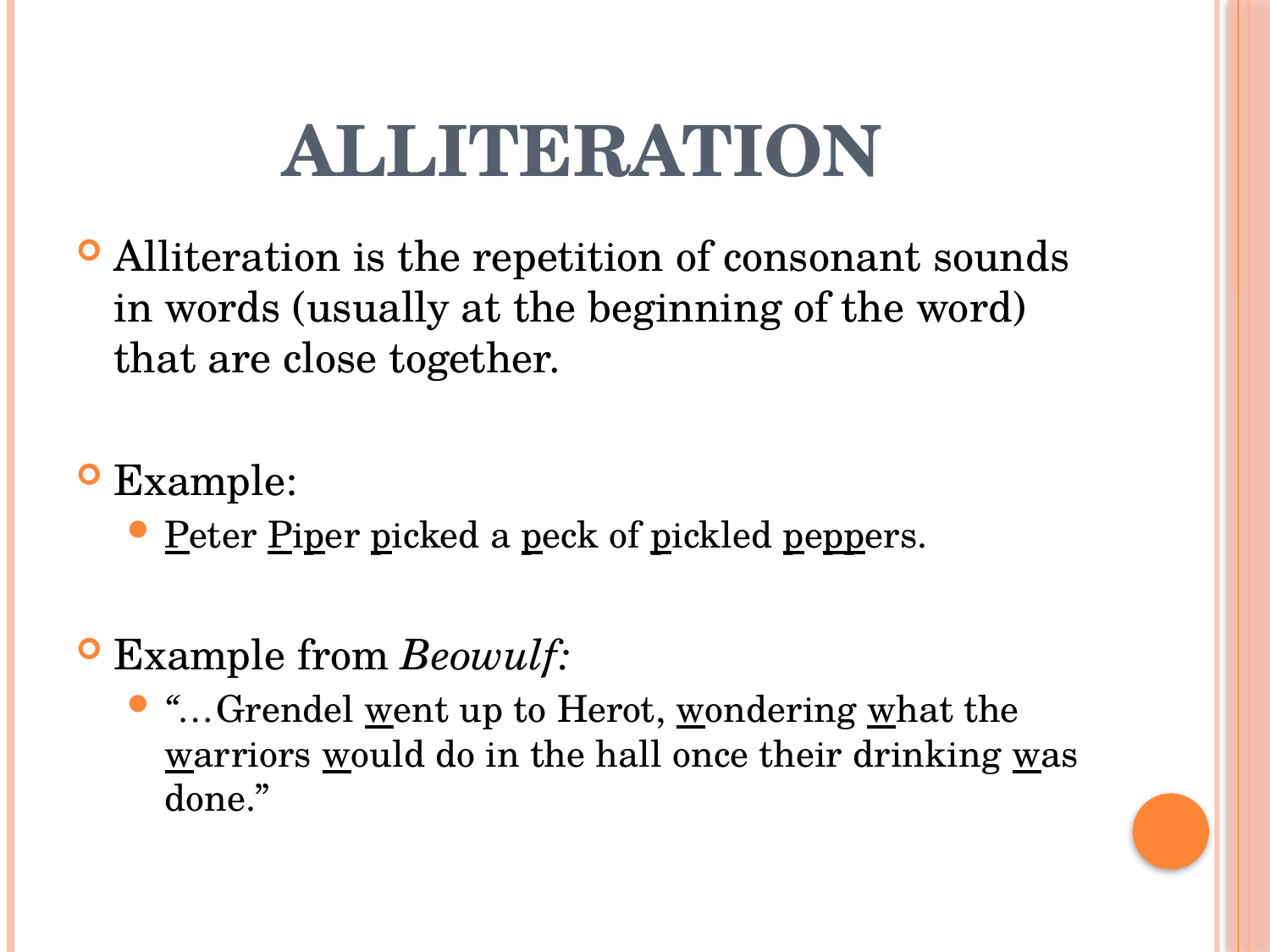

# Alliteration
Alliteration is the repetition of consonant sounds in words (usually at the beginning of the word)  that are close together.

Example:
Peter Piper picked a peck of pickled peppers.

Example from Beowulf:
“…Grendel went up to Herot, wondering what the warriors would do in the hall once their drinking was done.”